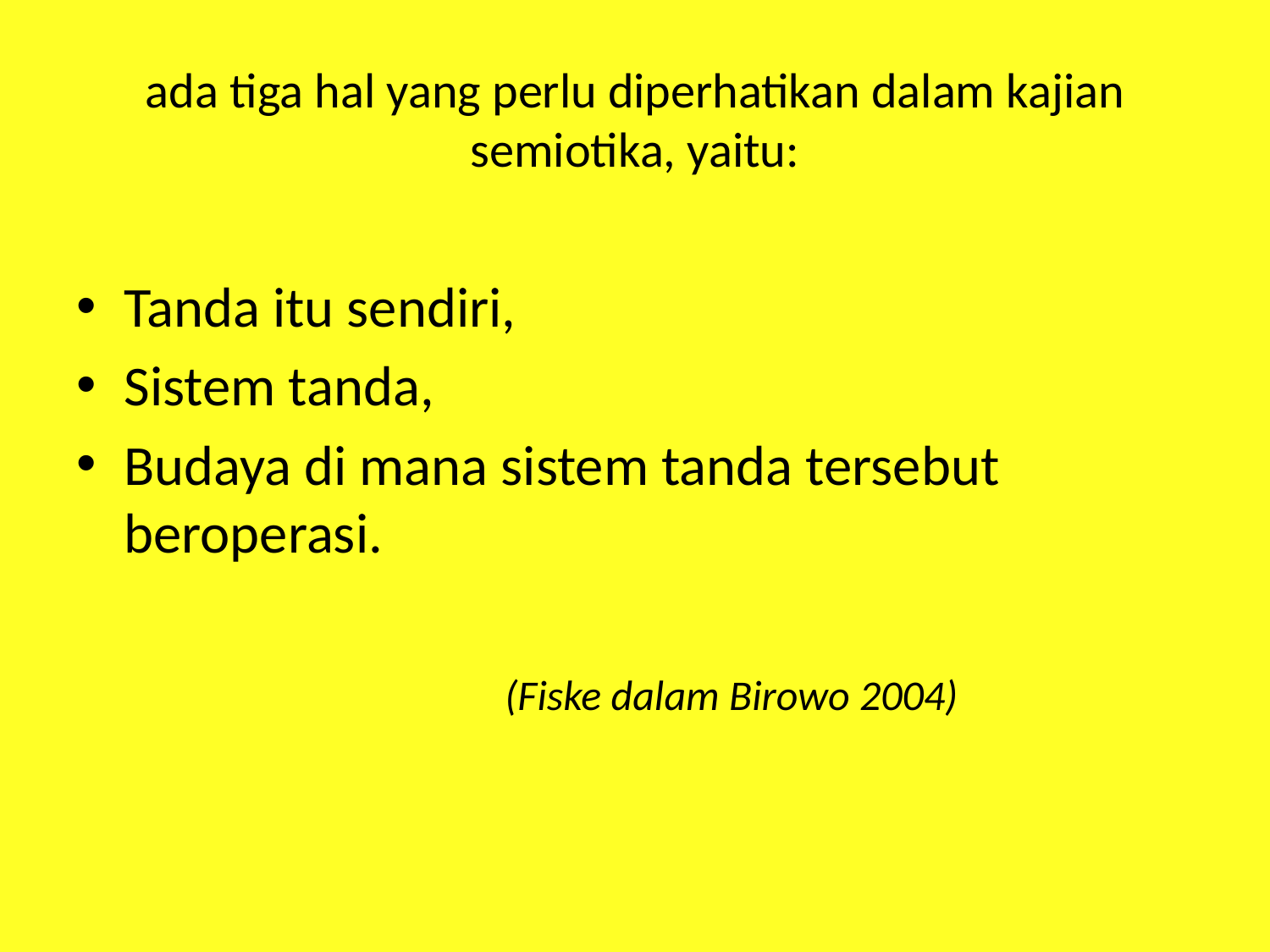

# ada tiga hal yang perlu diperhatikan dalam kajian semiotika, yaitu:
Tanda itu sendiri,
Sistem tanda,
Budaya di mana sistem tanda tersebut beroperasi.

				(Fiske dalam Birowo 2004)